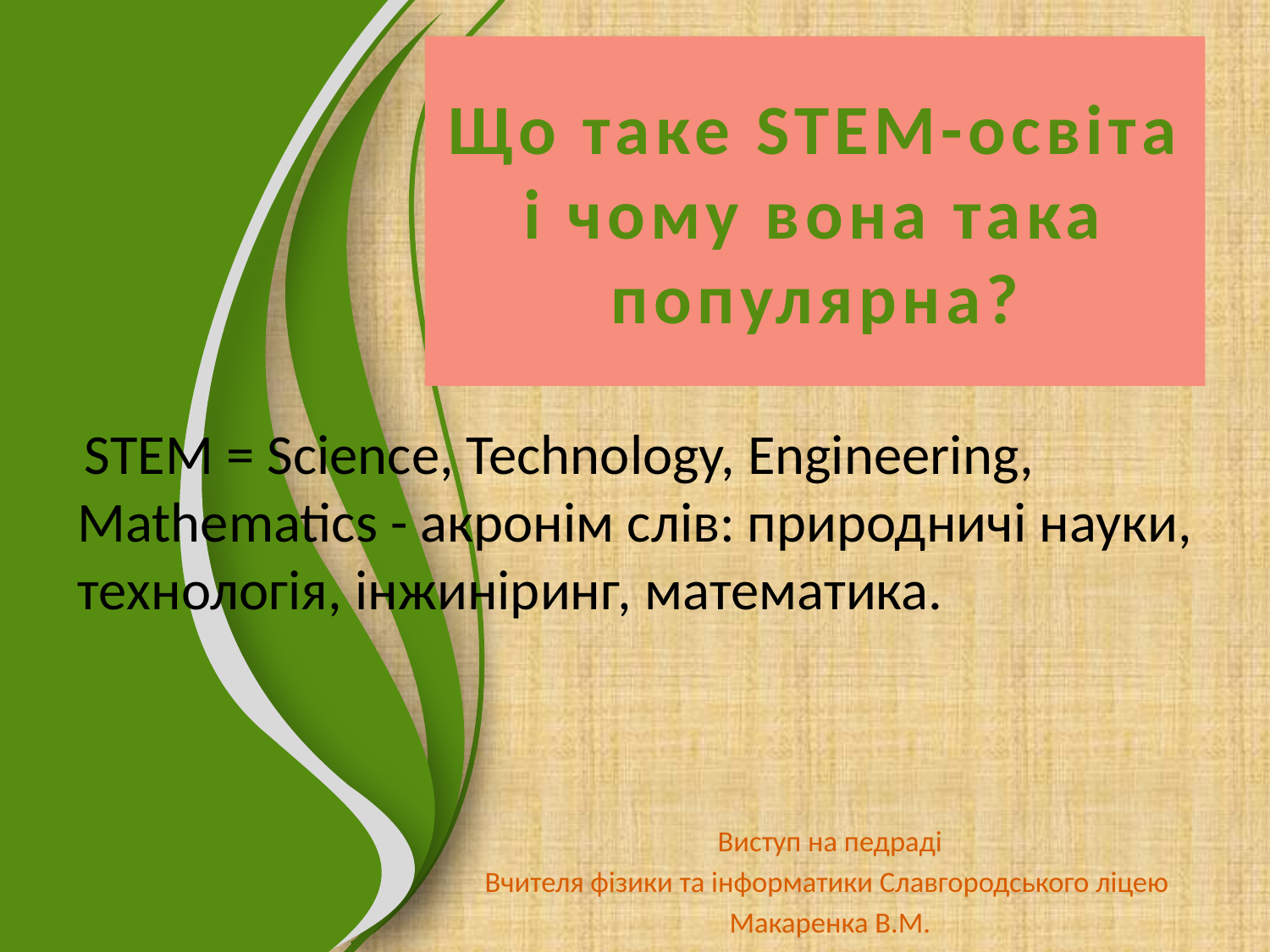

# Що таке STEM-освіта і чому вона така популярна?
 STEM = Science, Technology, Engineering, Mathematics - акронім слів: природничі науки, технологія, інжиніринг, математика.
Виступ на педраді
Вчителя фізики та інформатики Славгородського ліцею
Макаренка В.М.